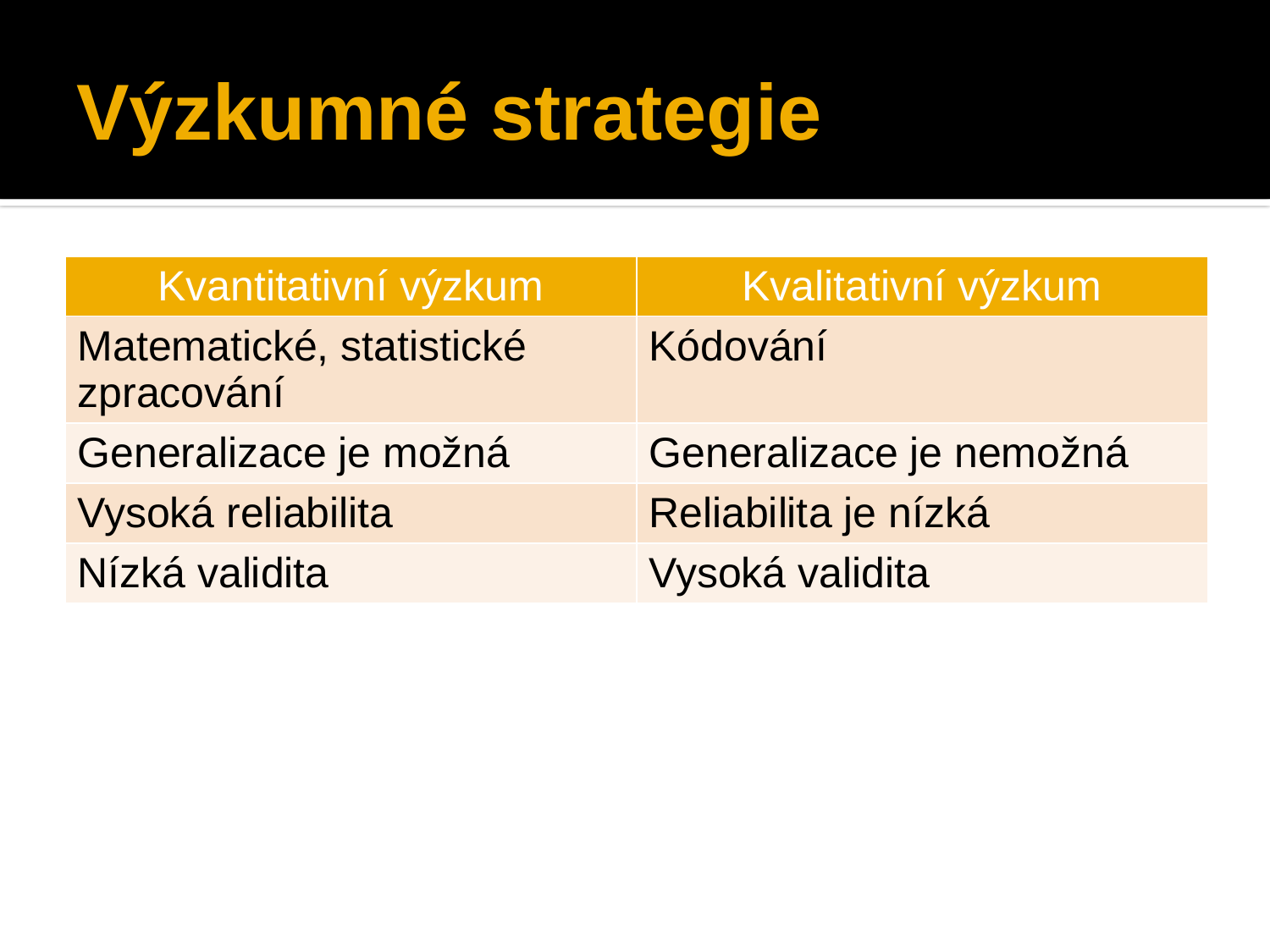

# Výzkumné strategie
| Kvantitativní výzkum | Kvalitativní výzkum |
| --- | --- |
| Matematické, statistické zpracování | Kódování |
| Generalizace je možná | Generalizace je nemožná |
| Vysoká reliabilita | Reliabilita je nízká |
| Nízká validita | Vysoká validita |